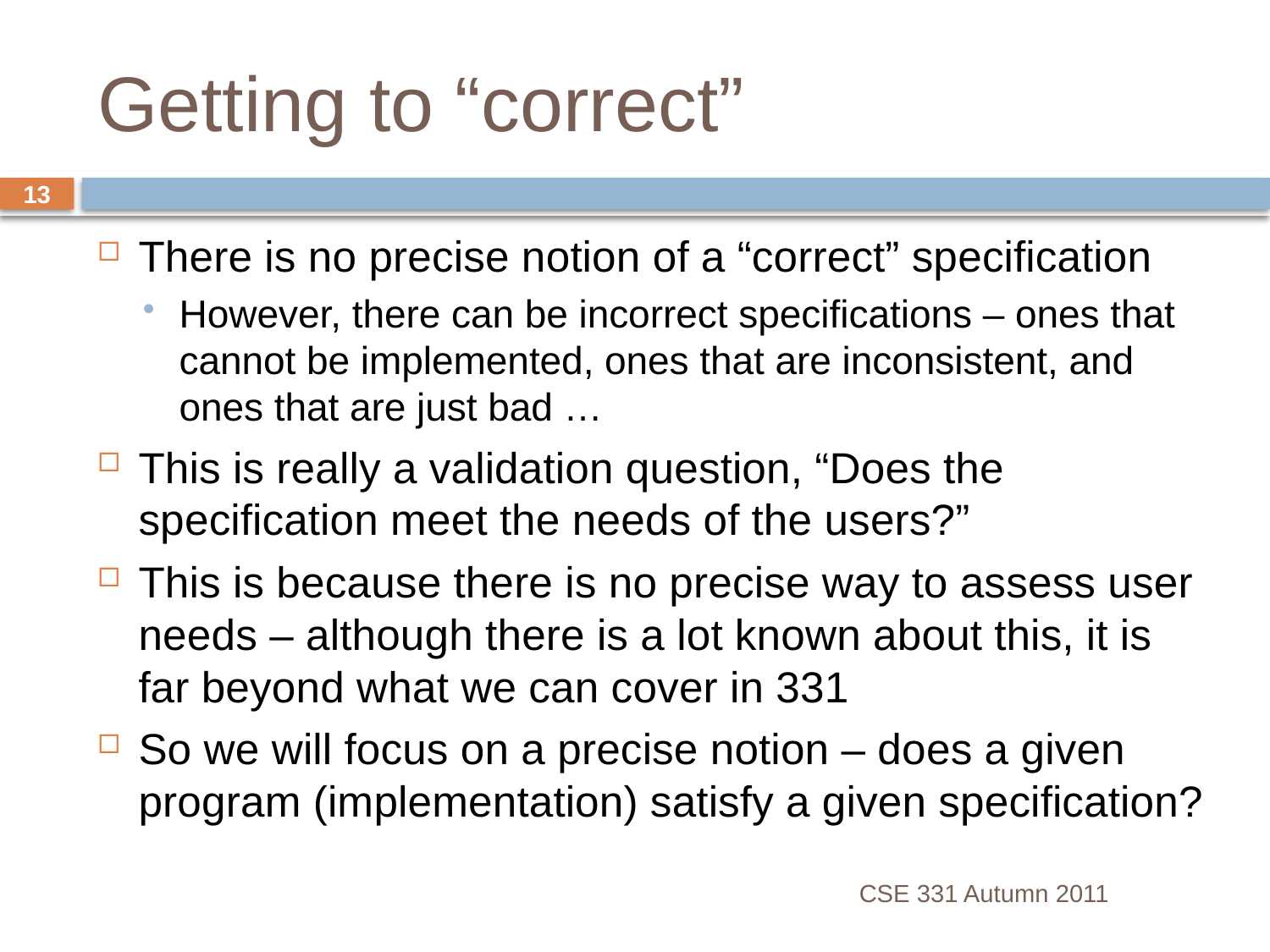

# Getting to “correct”
13
There is no precise notion of a “correct” specification
However, there can be incorrect specifications – ones that cannot be implemented, ones that are inconsistent, and ones that are just bad …
This is really a validation question, “Does the specification meet the needs of the users?”
This is because there is no precise way to assess user needs – although there is a lot known about this, it is far beyond what we can cover in 331
So we will focus on a precise notion – does a given program (implementation) satisfy a given specification?
CSE 331 Autumn 2011